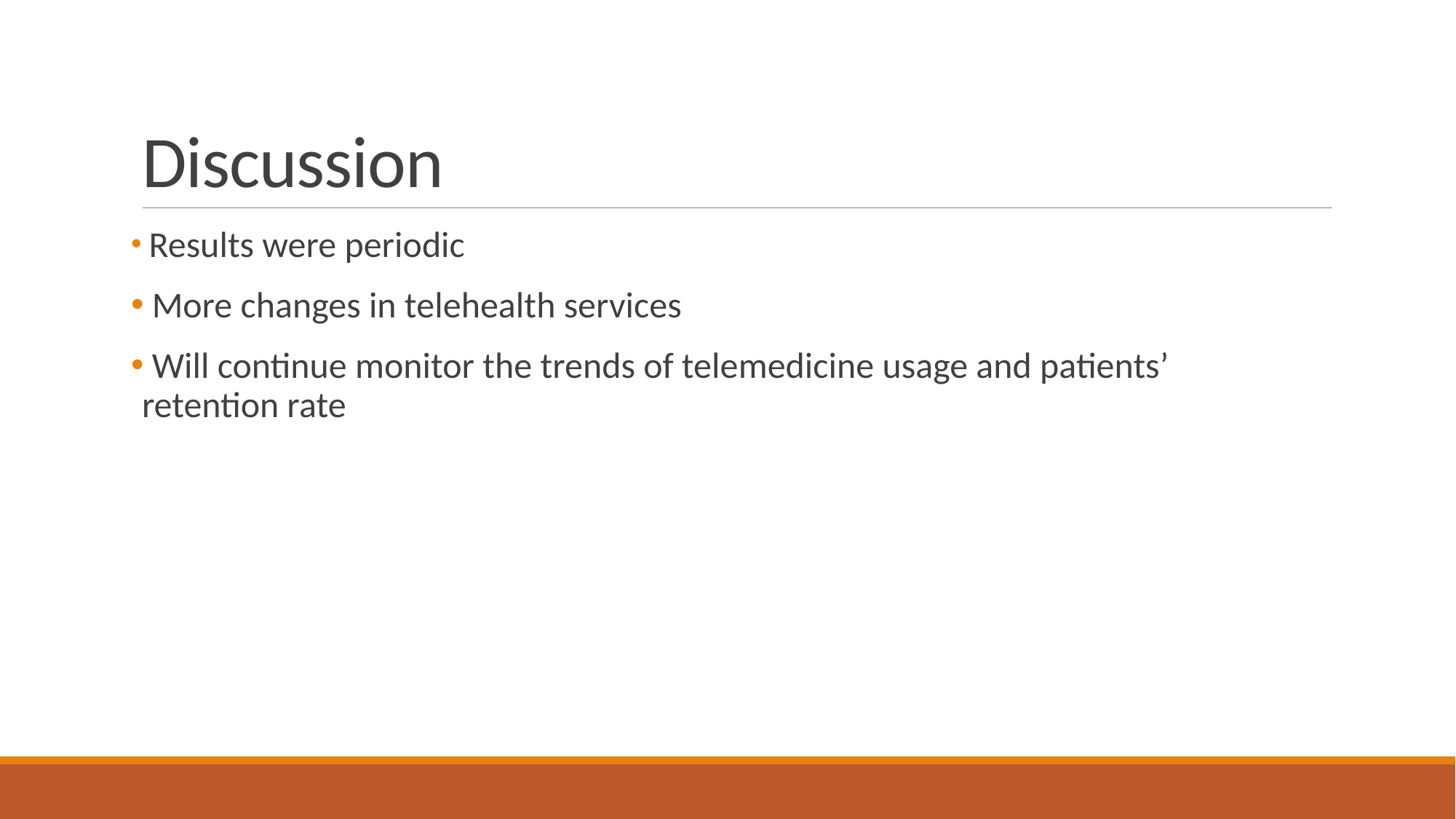

# Discussion
 Results were periodic
 More changes in telehealth services
 Will continue monitor the trends of telemedicine usage and patients’ retention rate